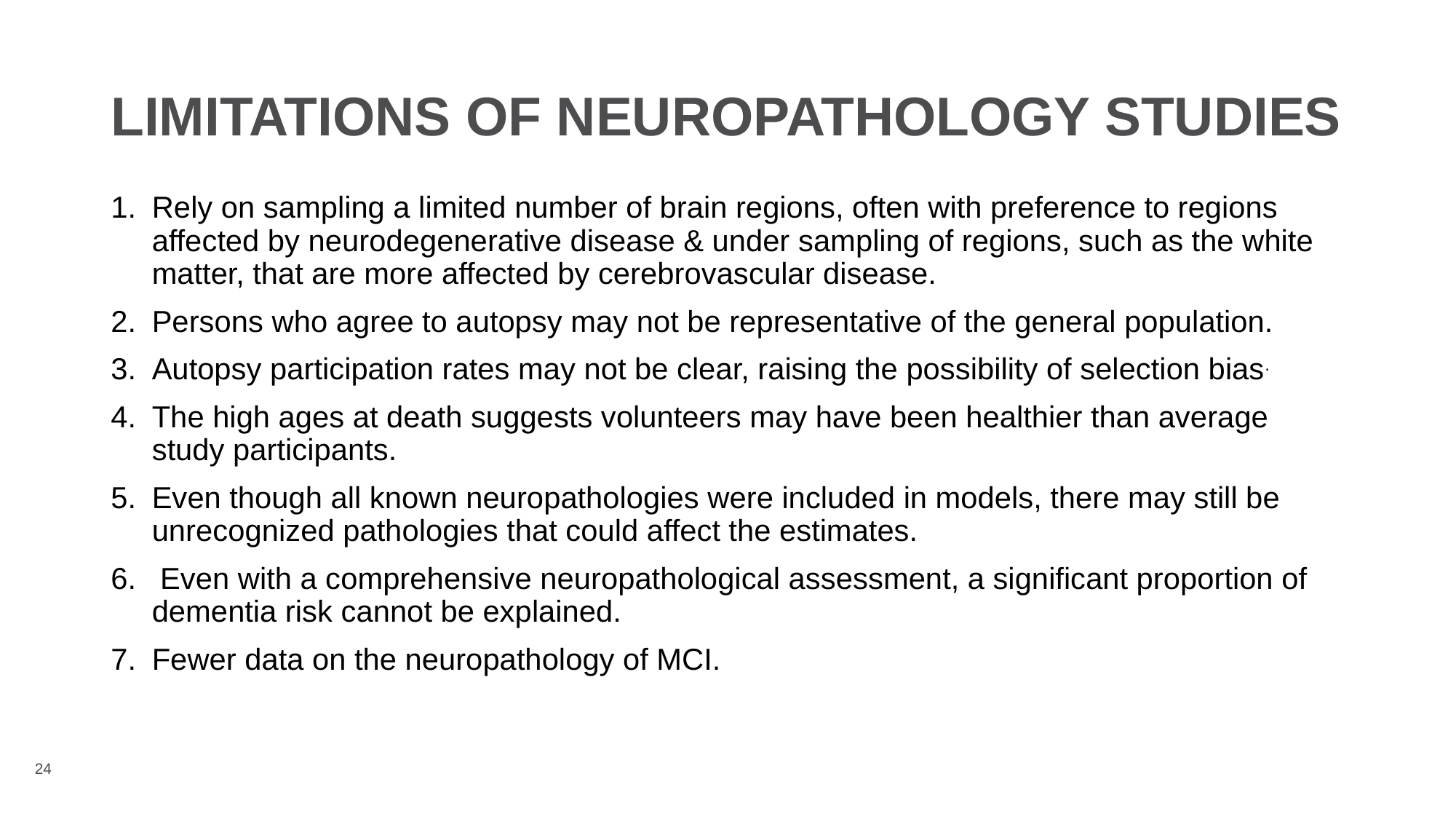

# Limitations of Neuropathology Studies
Rely on sampling a limited number of brain regions, often with preference to regions affected by neurodegenerative disease & under sampling of regions, such as the white matter, that are more affected by cerebrovascular disease.
Persons who agree to autopsy may not be representative of the general population.
Autopsy participation rates may not be clear, raising the possibility of selection bias.
The high ages at death suggests volunteers may have been healthier than average study participants.
Even though all known neuropathologies were included in models, there may still be unrecognized pathologies that could affect the estimates.
 Even with a comprehensive neuropathological assessment, a significant proportion of dementia risk cannot be explained.
Fewer data on the neuropathology of MCI.